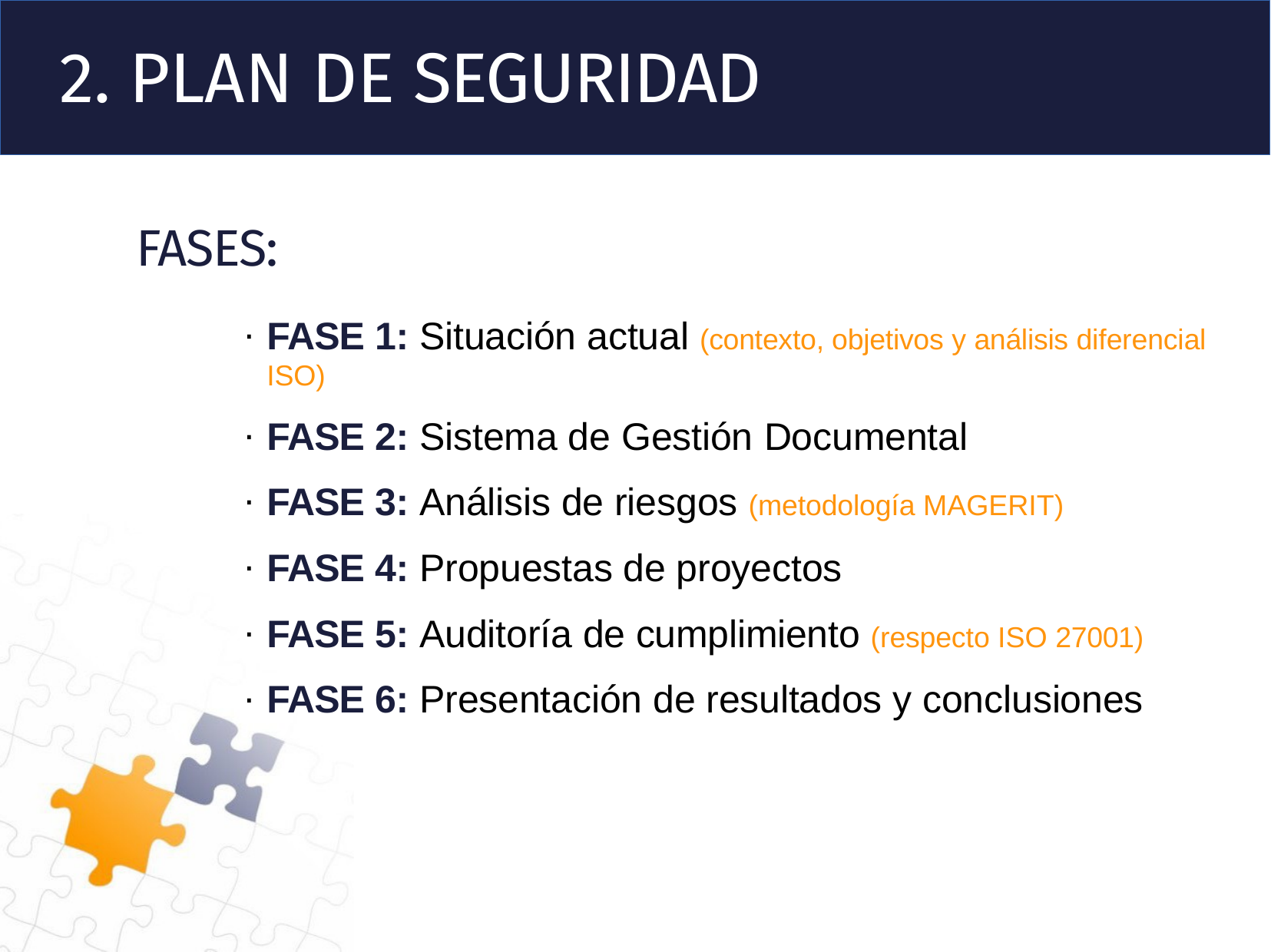

# 2. PLAN DE SEGURIDAD
FASES:
FASE 1: Situación actual (contexto, objetivos y análisis diferencial ISO)
FASE 2: Sistema de Gestión Documental
FASE 3: Análisis de riesgos (metodología MAGERIT)
FASE 4: Propuestas de proyectos
FASE 5: Auditoría de cumplimiento (respecto ISO 27001)
FASE 6: Presentación de resultados y conclusiones